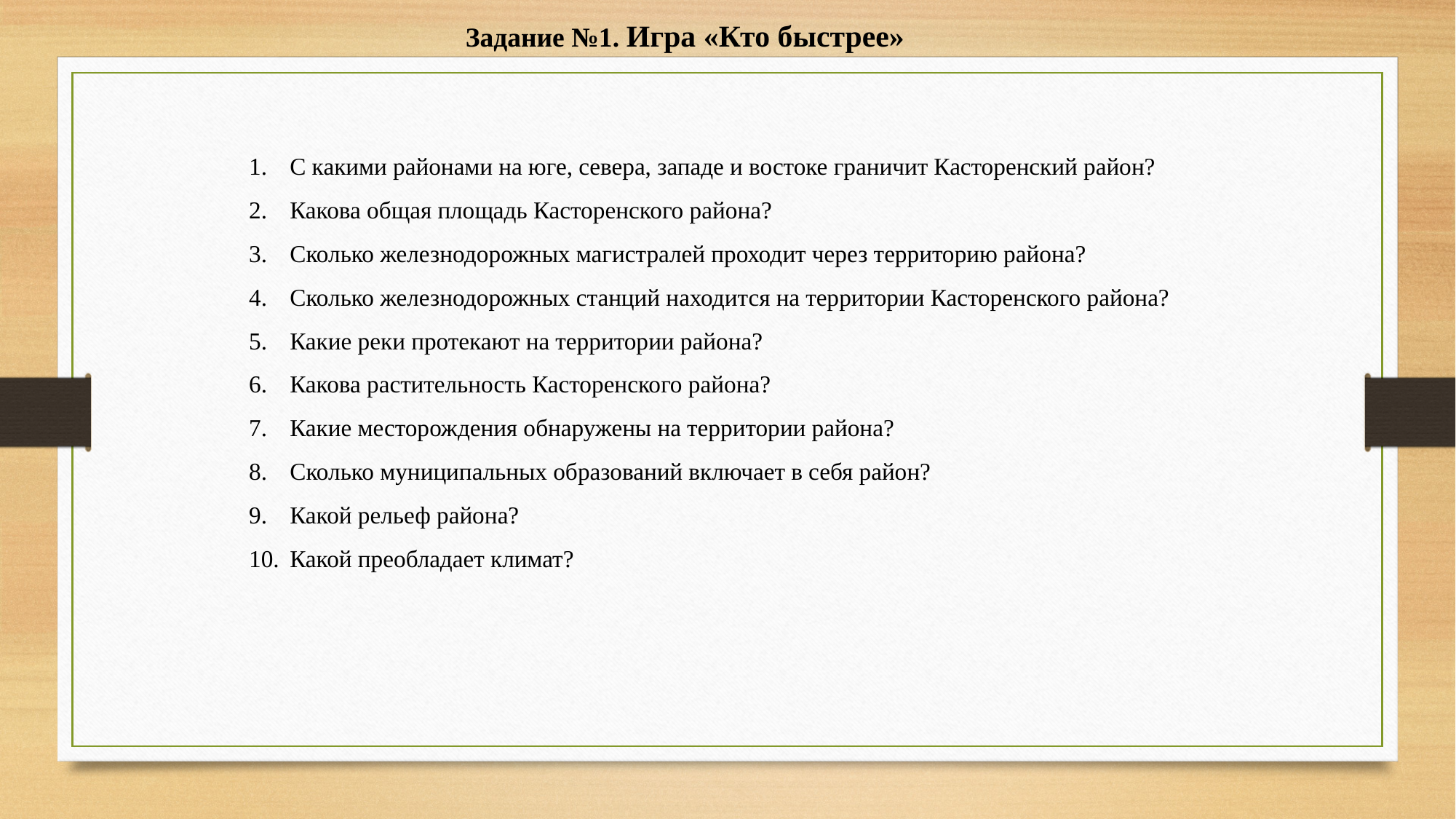

Задание №1. Игра «Кто быстрее»
С какими районами на юге, севера, западе и востоке граничит Касторенский район?
Какова общая площадь Касторенского района?
Сколько железнодорожных магистралей проходит через территорию района?
Сколько железнодорожных станций находится на территории Касторенского района?
Какие реки протекают на территории района?
Какова растительность Касторенского района?
Какие месторождения обнаружены на территории района?
Сколько муниципальных образований включает в себя район?
Какой рельеф района?
Какой преобладает климат?